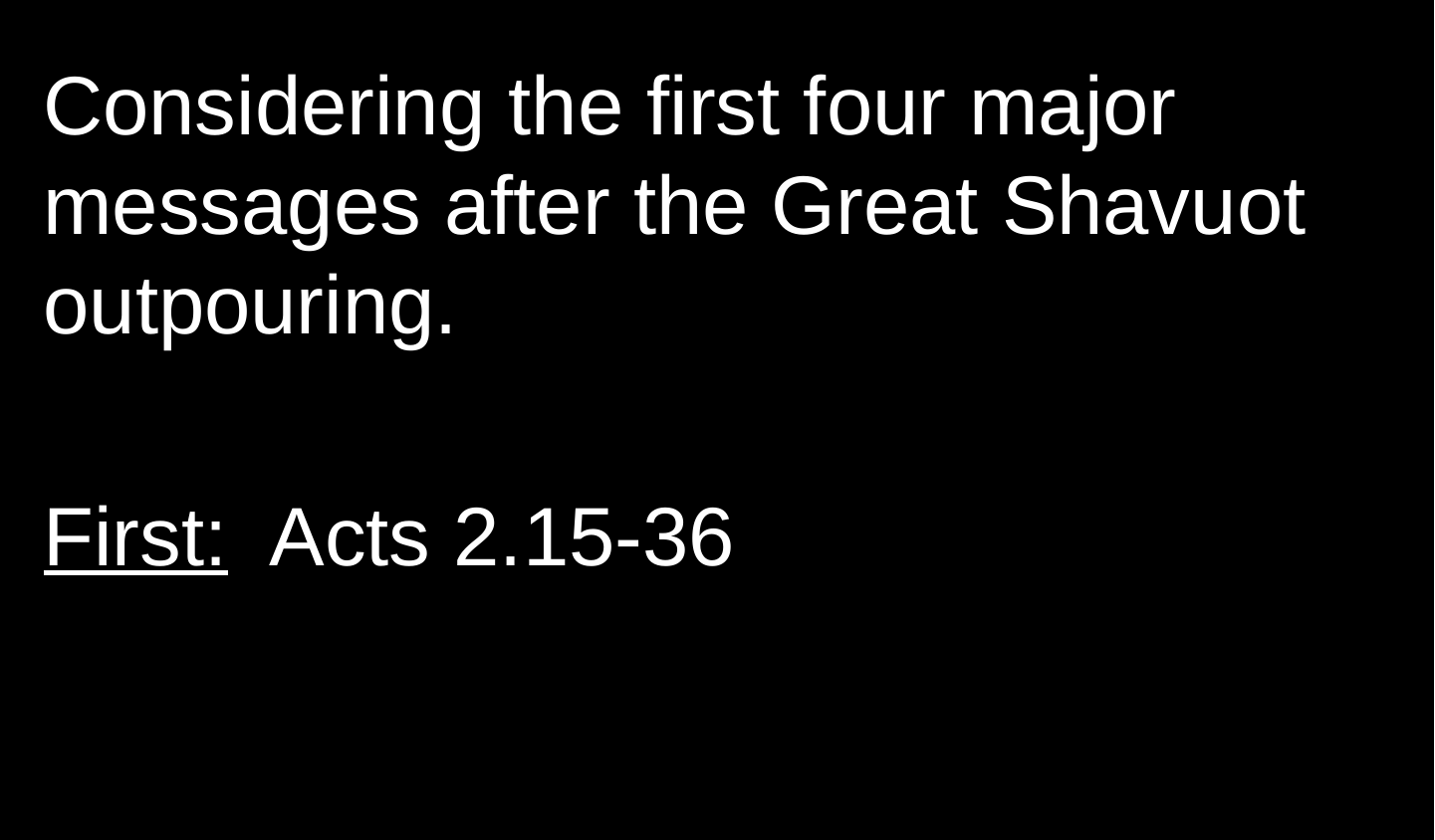

Considering the first four major messages after the Great Shavuot outpouring.

First:  Acts 2.15-36